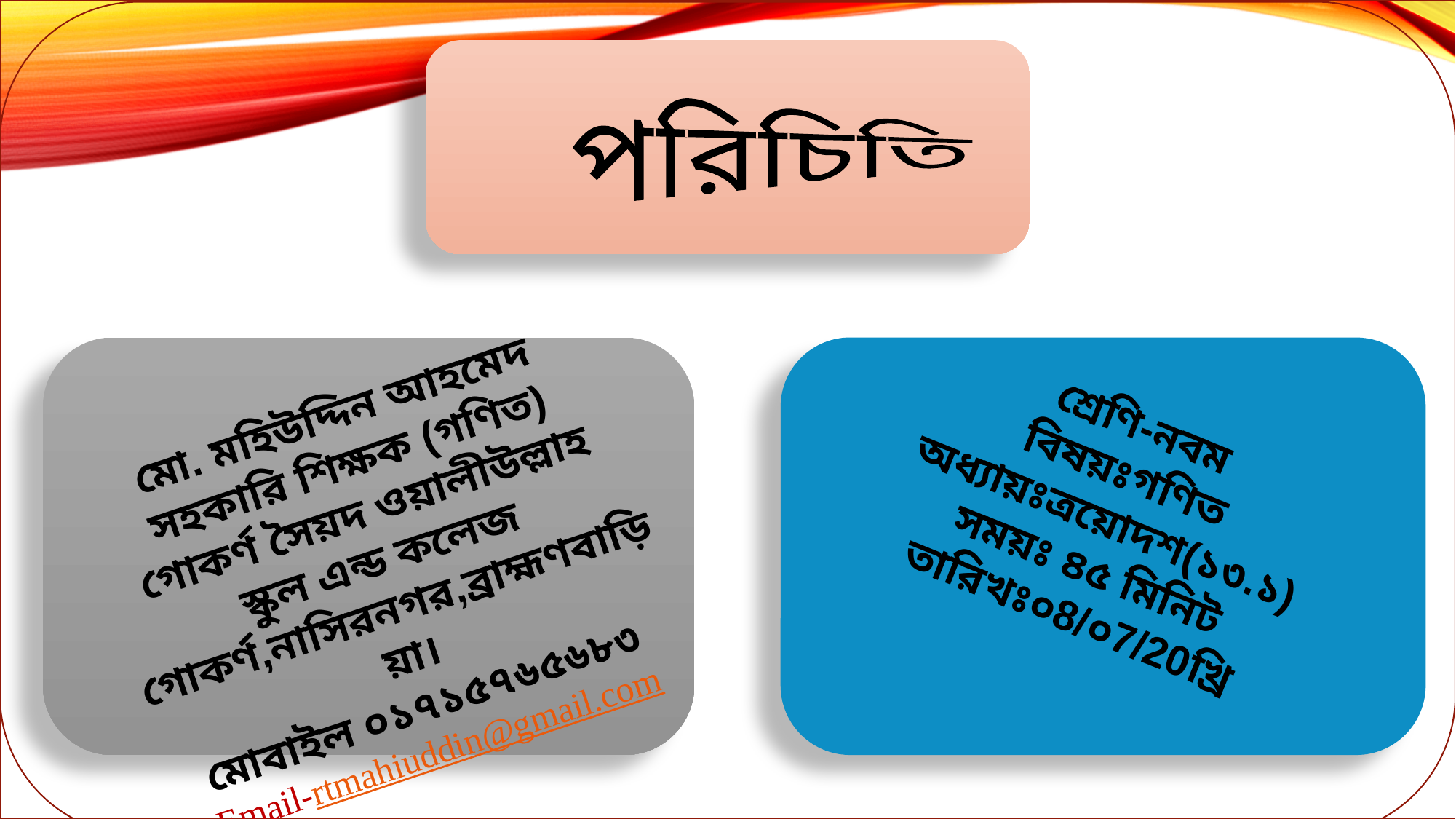

পরিচিতি

মো. মহিউদ্দিন আহমেদ
 সহকারি শিক্ষক (গণিত)
গোকর্ণ সৈয়দ ওয়ালীউল্লাহ স্কুল এন্ড কলেজ
গোকর্ণ,নাসিরনগর,ব্রাহ্মণবাড়িয়া।
মোবাইল ০১৭১৫৭৬৫৬৮৩
Email-rtmahiuddin@gmail.com
শ্রেণি-নবম
বিষয়ঃগণিত
অধ্যায়ঃত্রয়োদশ(১৩.১)
সময়ঃ ৪৫ মিনিট
তারিখঃ০8/০7/20খ্রি